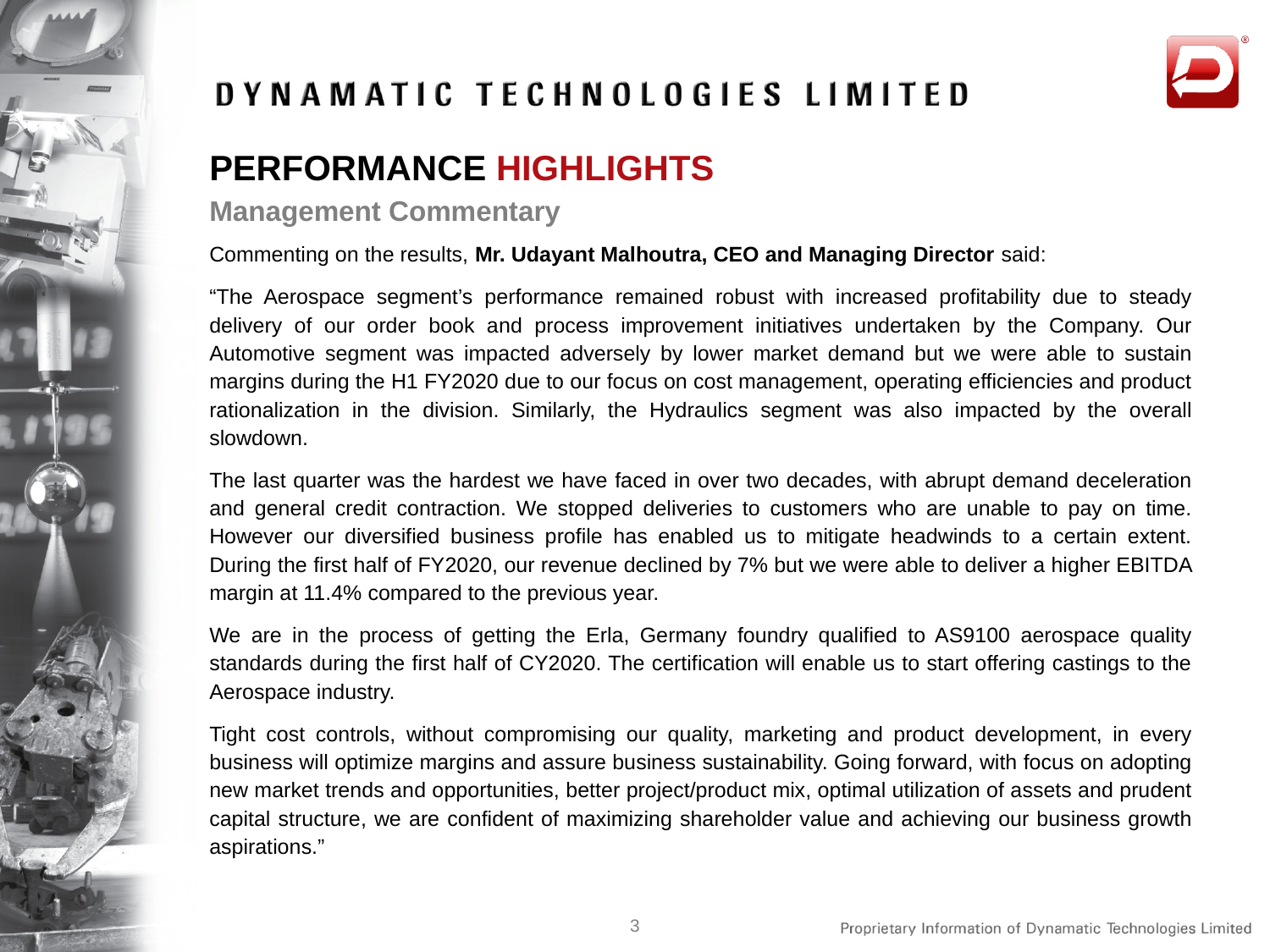

PERFORMANCE HIGHLIGHTS
Management Commentary
Commenting on the results, Mr. Udayant Malhoutra, CEO and Managing Director said:
“The Aerospace segment’s performance remained robust with increased profitability due to steady delivery of our order book and process improvement initiatives undertaken by the Company. Our Automotive segment was impacted adversely by lower market demand but we were able to sustain margins during the H1 FY2020 due to our focus on cost management, operating efficiencies and product rationalization in the division. Similarly, the Hydraulics segment was also impacted by the overall slowdown.
The last quarter was the hardest we have faced in over two decades, with abrupt demand deceleration and general credit contraction. We stopped deliveries to customers who are unable to pay on time. However our diversified business profile has enabled us to mitigate headwinds to a certain extent. During the first half of FY2020, our revenue declined by 7% but we were able to deliver a higher EBITDA margin at 11.4% compared to the previous year.
We are in the process of getting the Erla, Germany foundry qualified to AS9100 aerospace quality standards during the first half of CY2020. The certification will enable us to start offering castings to the Aerospace industry.
Tight cost controls, without compromising our quality, marketing and product development, in every business will optimize margins and assure business sustainability. Going forward, with focus on adopting new market trends and opportunities, better project/product mix, optimal utilization of assets and prudent capital structure, we are confident of maximizing shareholder value and achieving our business growth aspirations.”
3